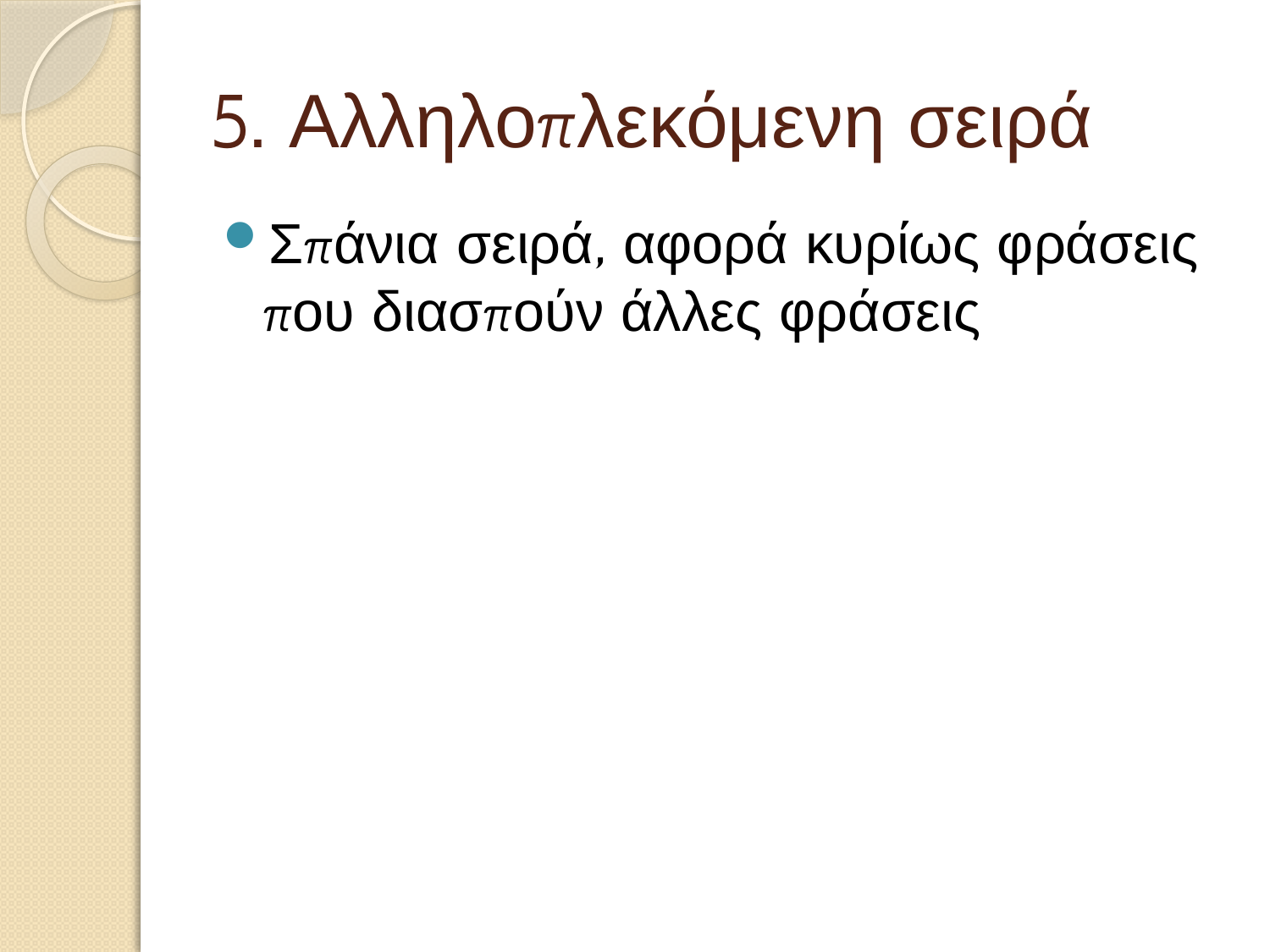

# 5. Αλληλοπλεκόμενη σειρά
Σπάνια σειρά, αφορά κυρίως φράσεις που διασπούν άλλες φράσεις